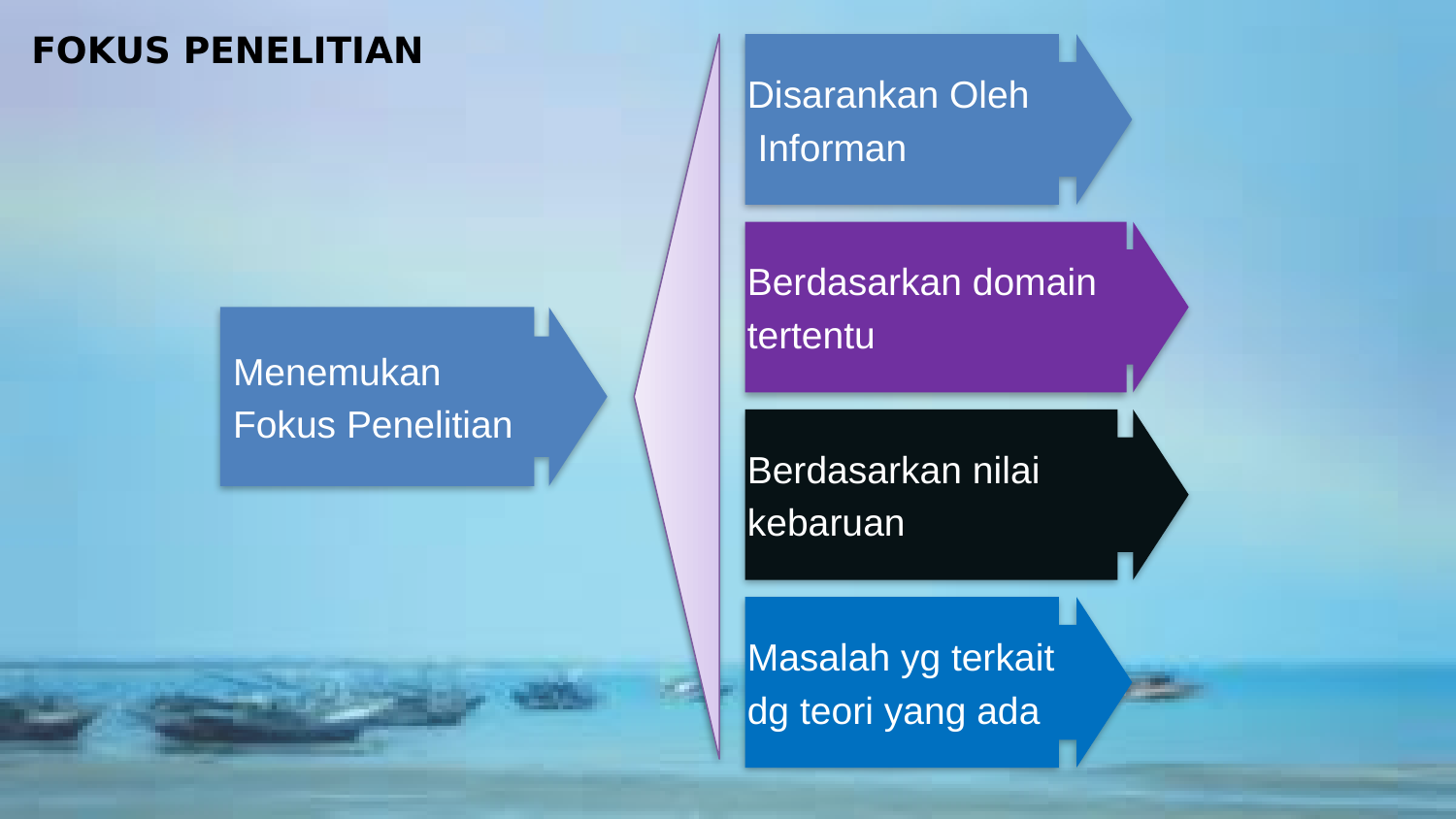

FOKUS PENELITIAN
Disarankan Oleh
 Informan
Berdasarkan domain
tertentu
 Menemukan
 Fokus Penelitian

Berdasarkan nilai
kebaruan
Masalah yg terkait
dg teori yang ada